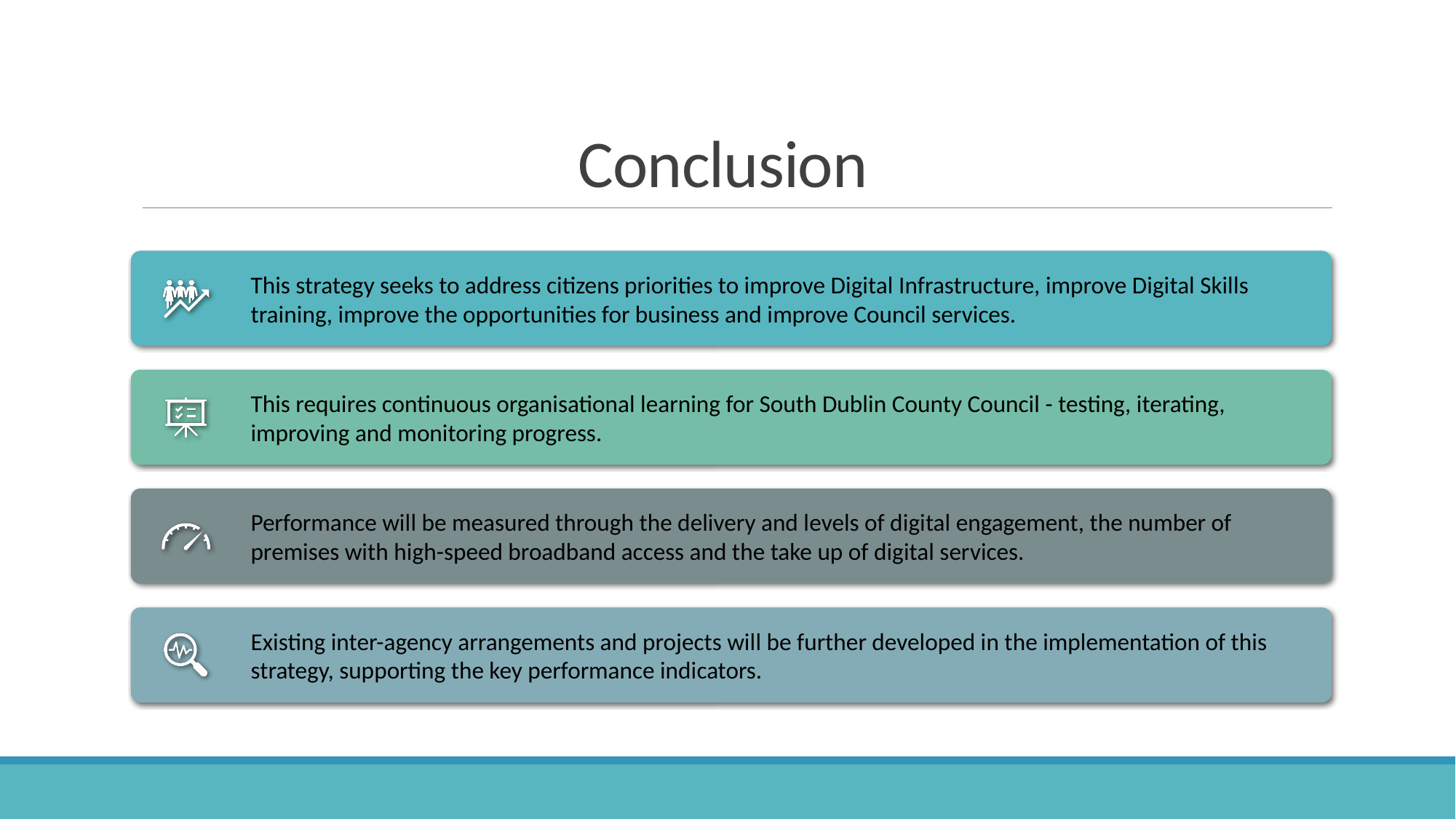

# Conclusion
This strategy seeks to address citizens priorities to improve Digital Infrastructure, improve Digital Skills training, improve the opportunities for business and improve Council services.
This requires continuous organisational learning for South Dublin County Council - testing, iterating, improving and monitoring progress.
Performance will be measured through the delivery and levels of digital engagement, the number of premises with high-speed broadband access and the take up of digital services.
Existing inter-agency arrangements and projects will be further developed in the implementation of this strategy, supporting the key performance indicators.